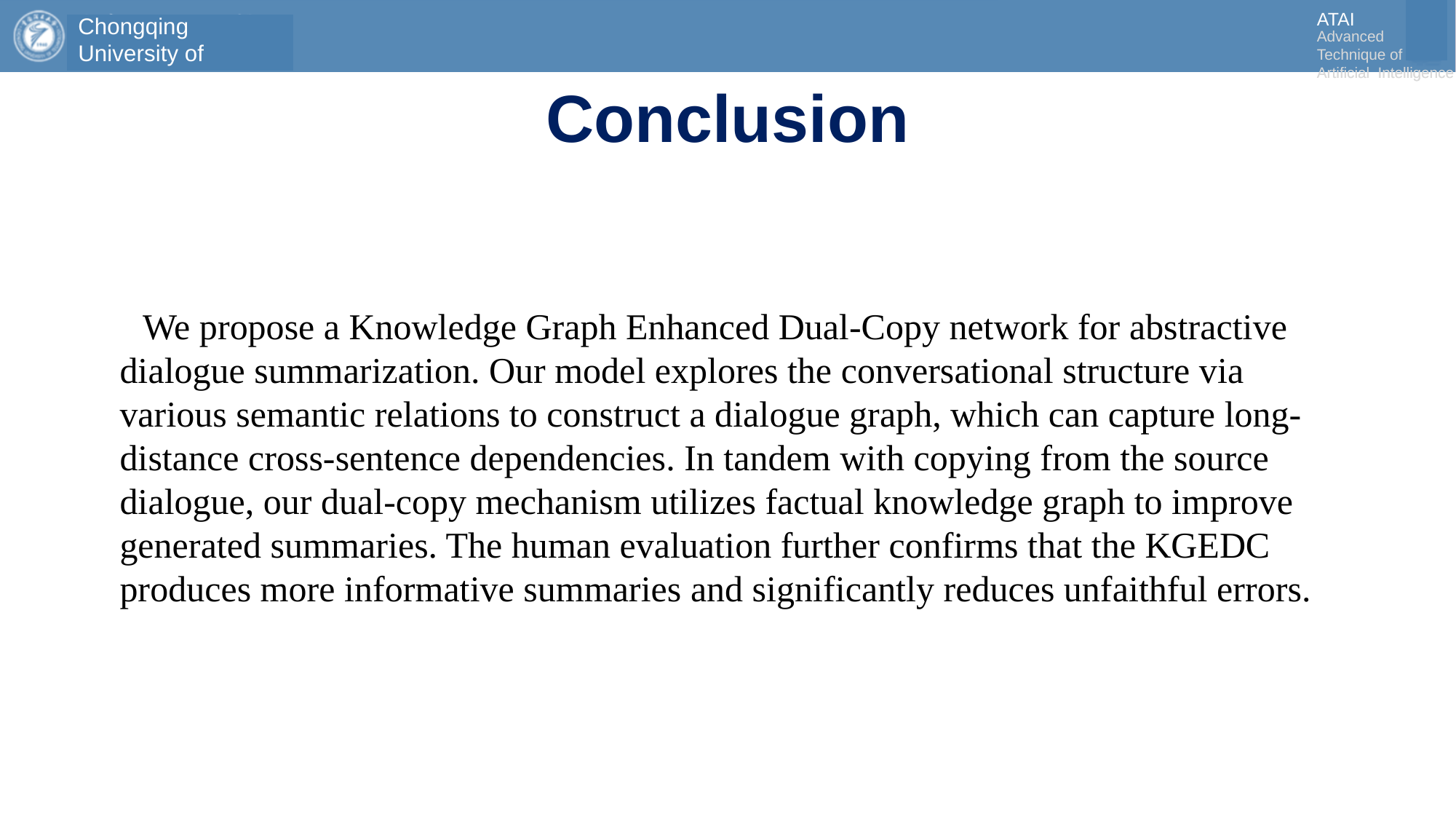

# Conclusion
   We propose a Knowledge Graph Enhanced Dual-Copy network for abstractive dialogue summarization. Our model explores the conversational structure via various semantic relations to construct a dialogue graph, which can capture long-distance cross-sentence dependencies. In tandem with copying from the source dialogue, our dual-copy mechanism utilizes factual knowledge graph to improve generated summaries. The human evaluation further confirms that the KGEDC produces more informative summaries and significantly reduces unfaithful errors.